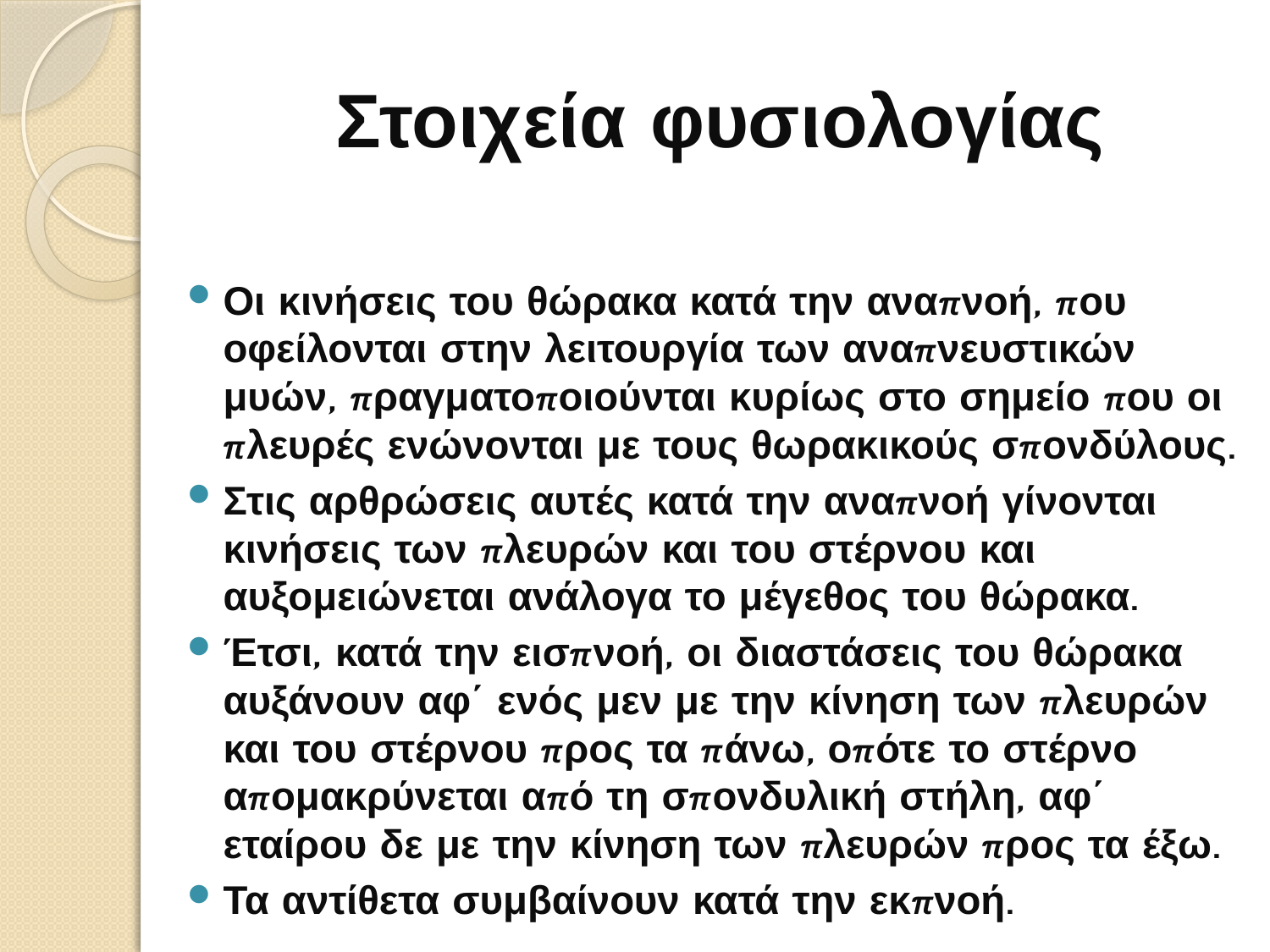

# Στοιχεία φυσιολογίας

Οι κινήσεις του θώρακα κατά την αναπνοή, που οφείλονται στην λειτουργία των αναπνευστικών μυών, πραγματοποιούνται κυρίως στο σημείο που οι πλευρές ενώνονται με τους θωρακικούς σπονδύλους.
Στις αρθρώσεις αυτές κατά την αναπνοή γίνονται κινήσεις των πλευρών και του στέρνου και αυξομειώνεται ανάλογα το μέγεθος του θώρακα.
Έτσι, κατά την εισπνοή, οι διαστάσεις του θώρακα αυξάνουν αφ΄ ενός μεν με την κίνηση των πλευρών και του στέρνου προς τα πάνω, οπότε το στέρνο απομακρύνεται από τη σπονδυλική στήλη, αφ΄ εταίρου δε με την κίνηση των πλευρών προς τα έξω.
Τα αντίθετα συμβαίνουν κατά την εκπνοή.